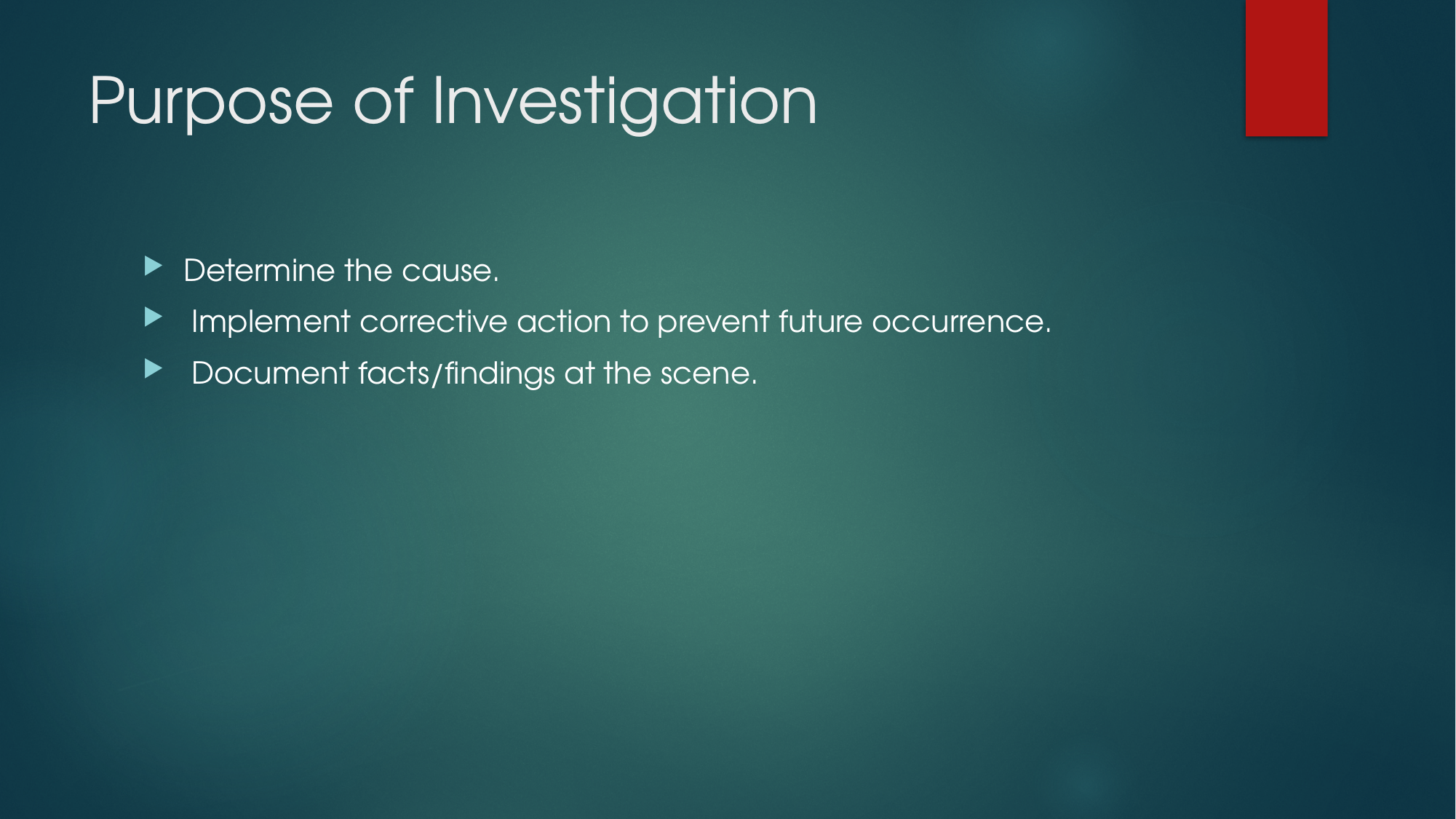

# Purpose of Investigation
Determine the cause.
 Implement corrective action to prevent future occurrence.
 Document facts/findings at the scene.